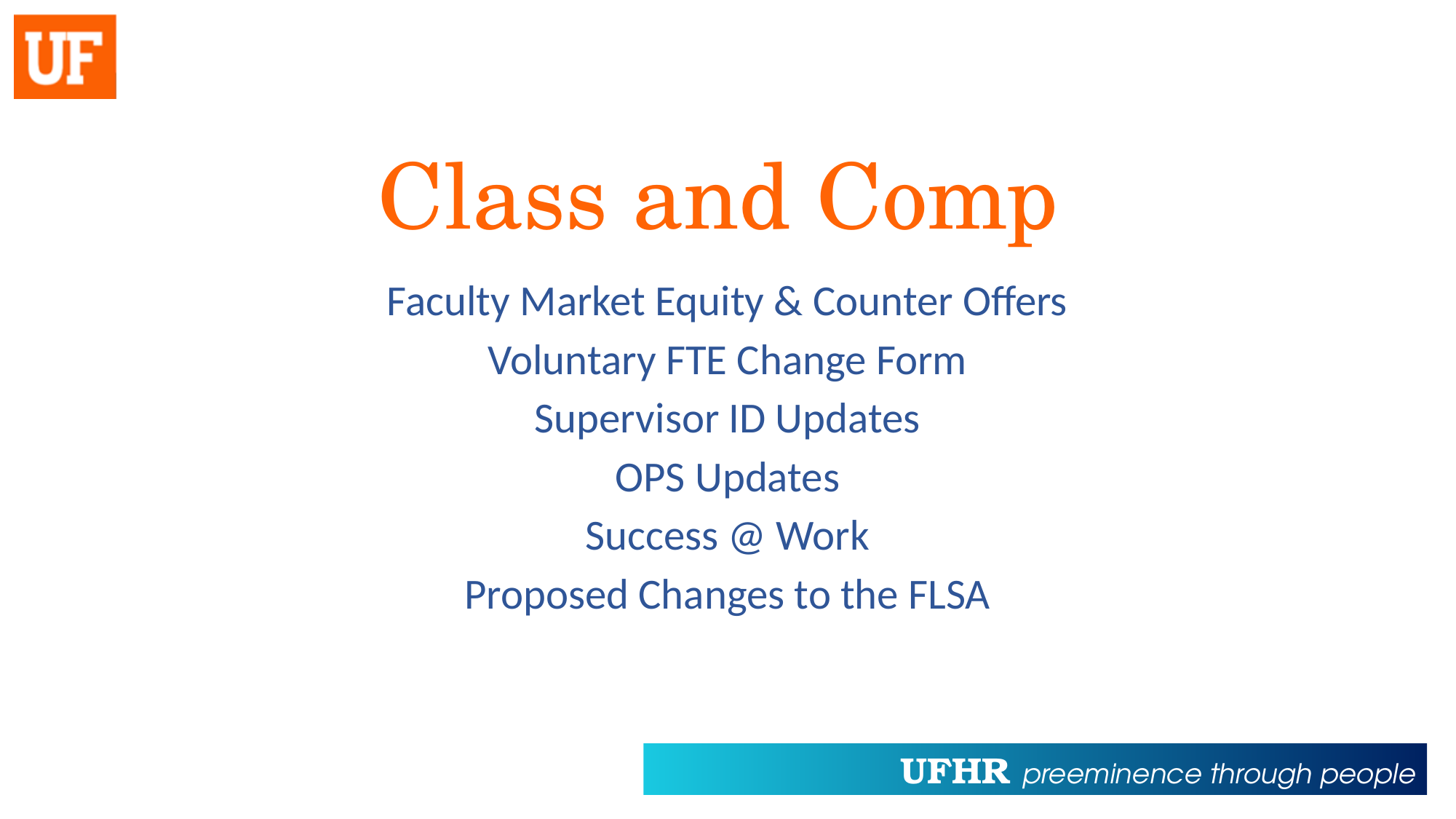

# Class and Comp

Faculty Market Equity & Counter Offers
Voluntary FTE Change Form
Supervisor ID Updates
OPS Updates
Success @ Work
Proposed Changes to the FLSA